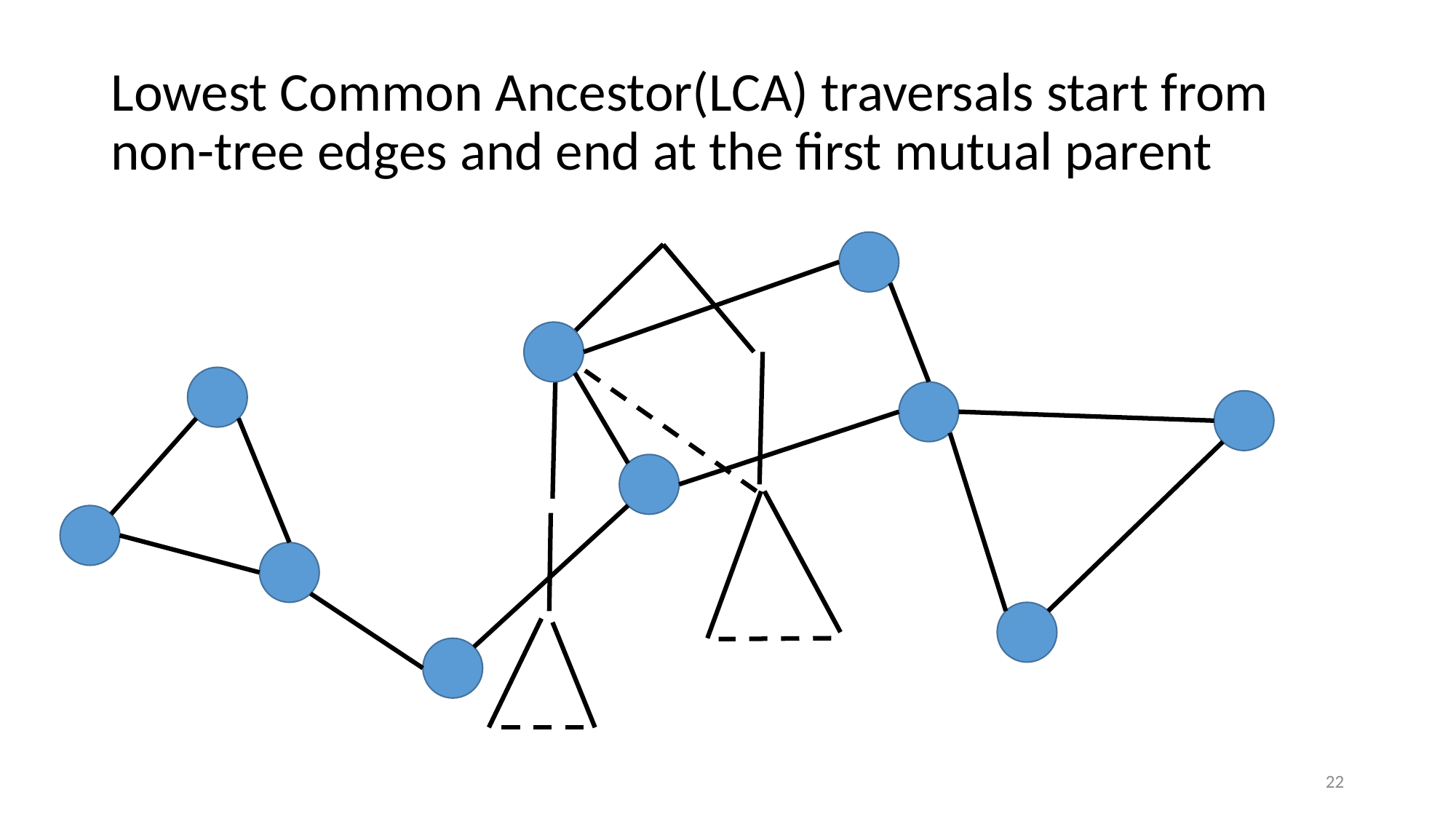

# Lowest Common Ancestor(LCA) traversals start from non-tree edges and end at the first mutual parent

22